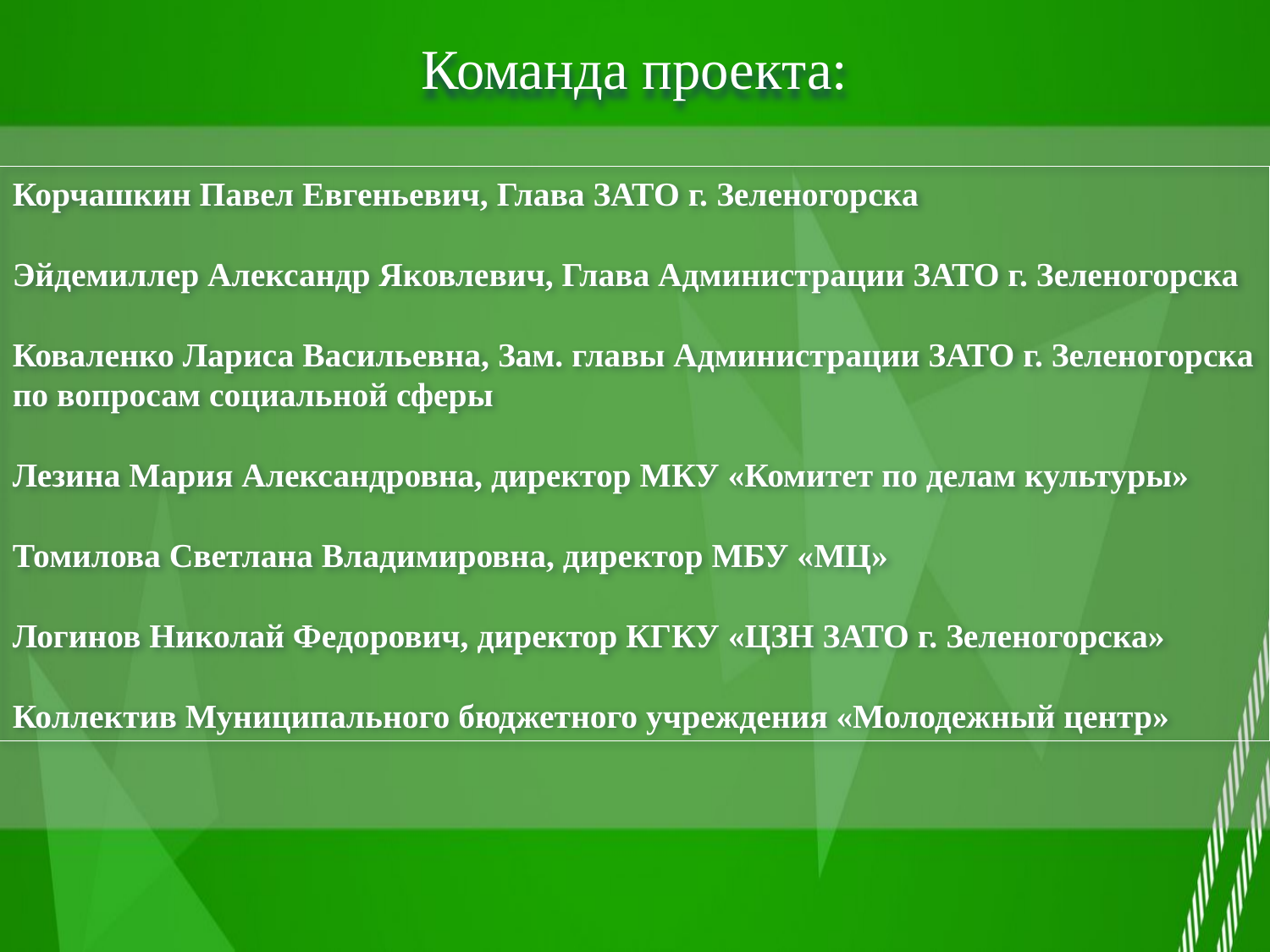

Команда проекта:
Корчашкин Павел Евгеньевич, Глава ЗАТО г. Зеленогорска

Эйдемиллер Александр Яковлевич, Глава Администрации ЗАТО г. Зеленогорска

Коваленко Лариса Васильевна, Зам. главы Администрации ЗАТО г. Зеленогорска по вопросам социальной сферы

Лезина Мария Александровна, директор МКУ «Комитет по делам культуры»

Томилова Светлана Владимировна, директор МБУ «МЦ»

Логинов Николай Федорович, директор КГКУ «ЦЗН ЗАТО г. Зеленогорска»

Коллектив Муниципального бюджетного учреждения «Молодежный центр»